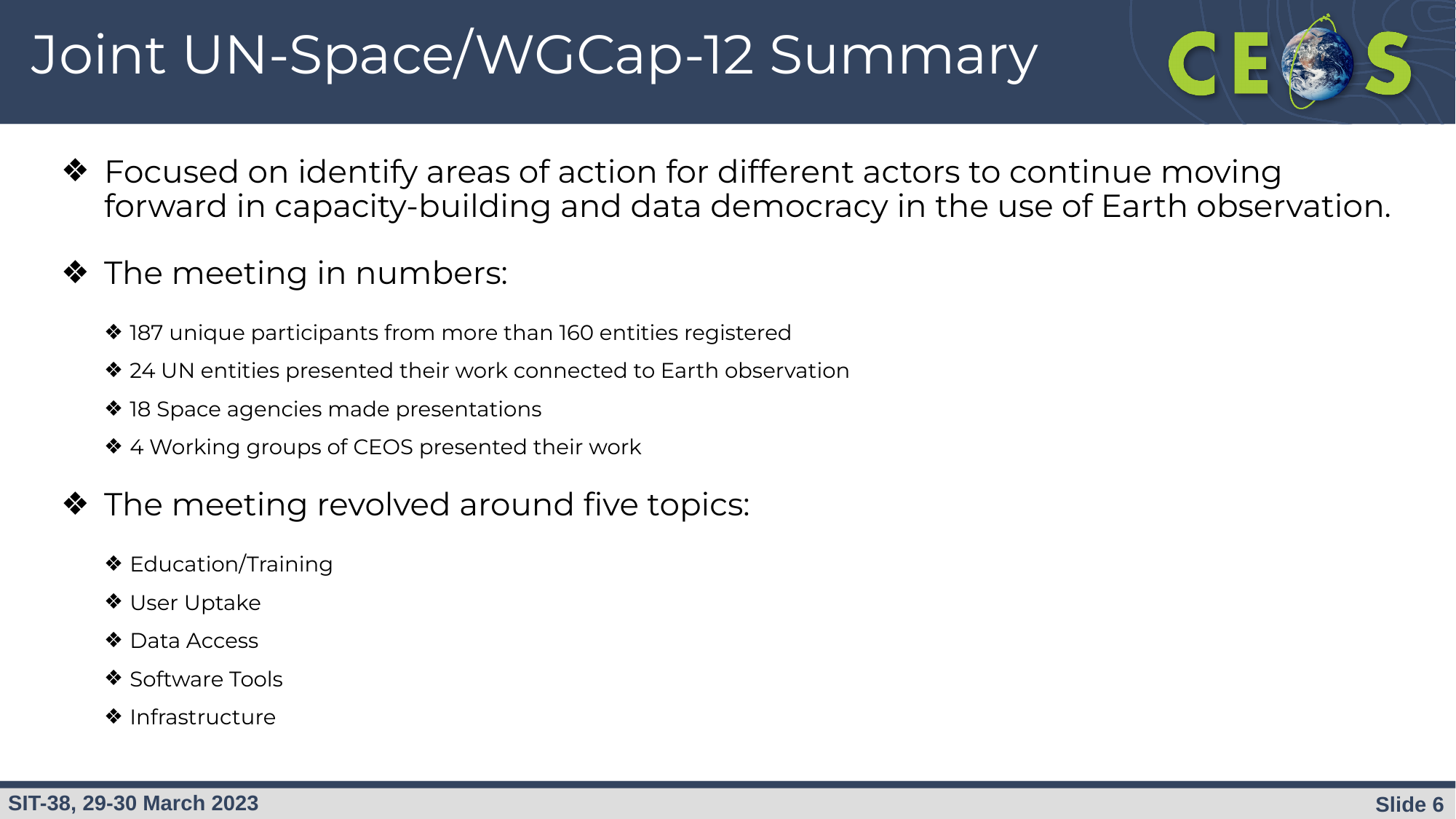

# Joint UN-Space/WGCap-12 Summary
Focused on identify areas of action for different actors to continue moving forward in capacity-building and data democracy in the use of Earth observation.

The meeting in numbers:
187 unique participants from more than 160 entities registered
24 UN entities presented their work connected to Earth observation
18 Space agencies made presentations
4 Working groups of CEOS presented their work

The meeting revolved around five topics:
Education/Training
User Uptake
Data Access
Software Tools
Infrastructure